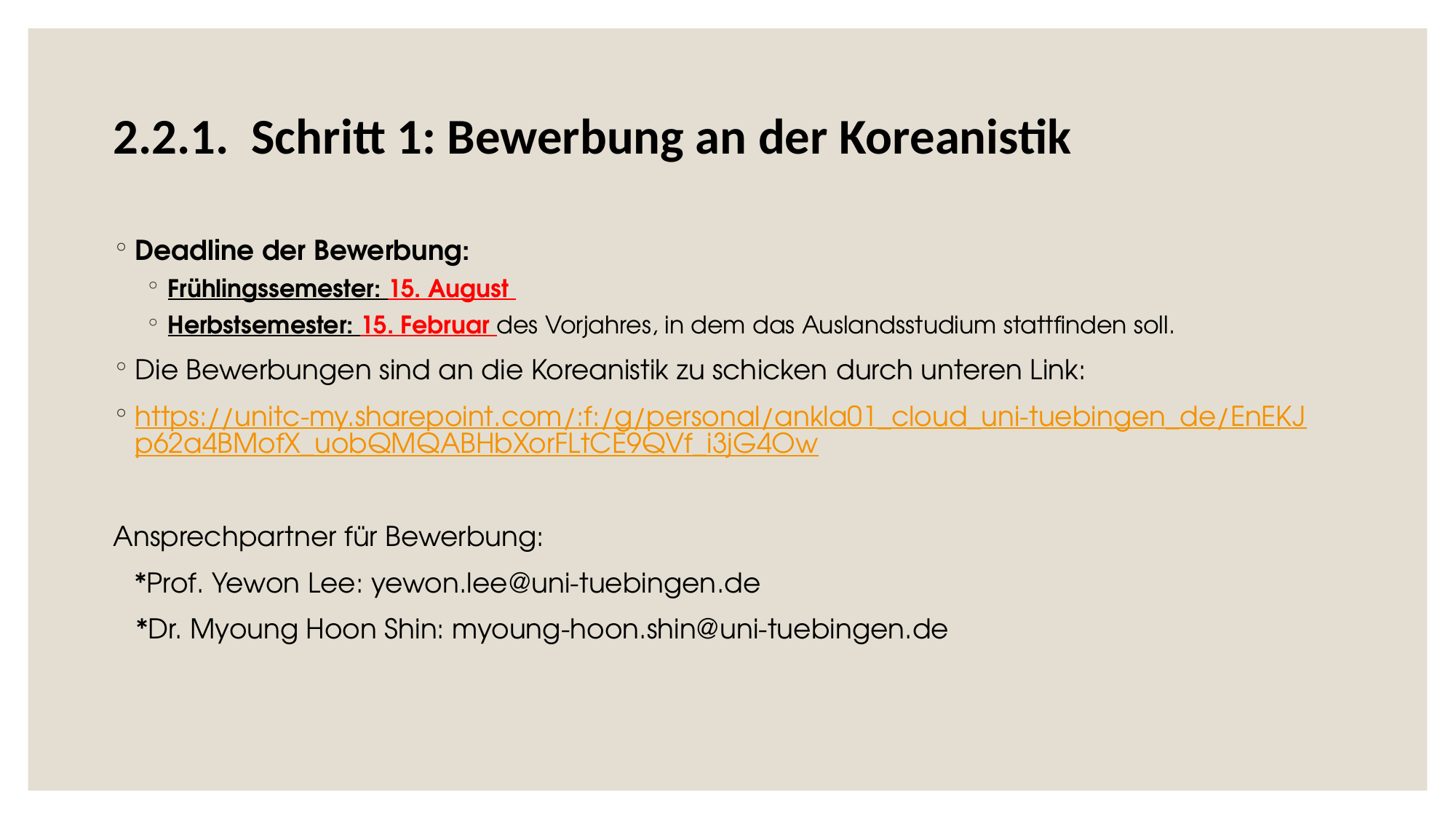

# 2.2.1.  Schritt 1: Bewerbung an der Koreanistik
Deadline der Bewerbung:
Frühlingssemester: 15. August
Herbstsemester: 15. Februar des Vorjahres, in dem das Auslandsstudium stattfinden soll.
Die Bewerbungen sind an die Koreanistik zu schicken durch unteren Link:
https://unitc-my.sharepoint.com/:f:/g/personal/ankla01_cloud_uni-tuebingen_de/EnEKJp62a4BMofX_uobQMQABHbXorFLtCE9QVf_i3jG4Ow

Ansprechpartner für Bewerbung:
	*Prof. Yewon Lee: yewon.lee@uni-tuebingen.de
   *Dr. Myoung Hoon Shin: myoung-hoon.shin@uni-tuebingen.de